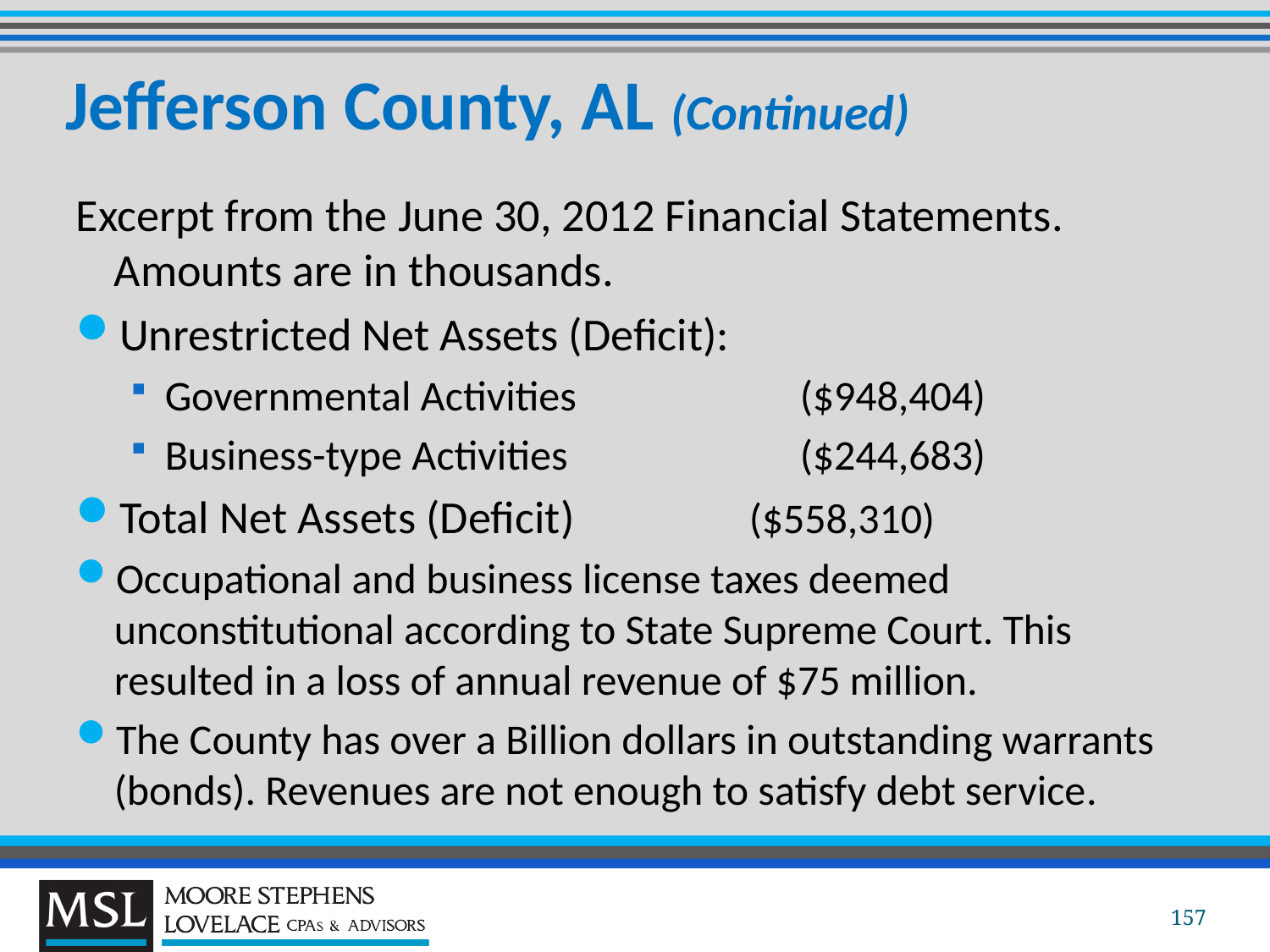

# Jefferson County, AL (Continued)
Excerpt from the June 30, 2012 Financial Statements. Amounts are in thousands.
Unrestricted Net Assets (Deficit):
Governmental Activities		($948,404)
Business-type Activities		($244,683)
Total Net Assets (Deficit)		($558,310)
Occupational and business license taxes deemed unconstitutional according to State Supreme Court. This resulted in a loss of annual revenue of $75 million.
The County has over a Billion dollars in outstanding warrants (bonds). Revenues are not enough to satisfy debt service.

157